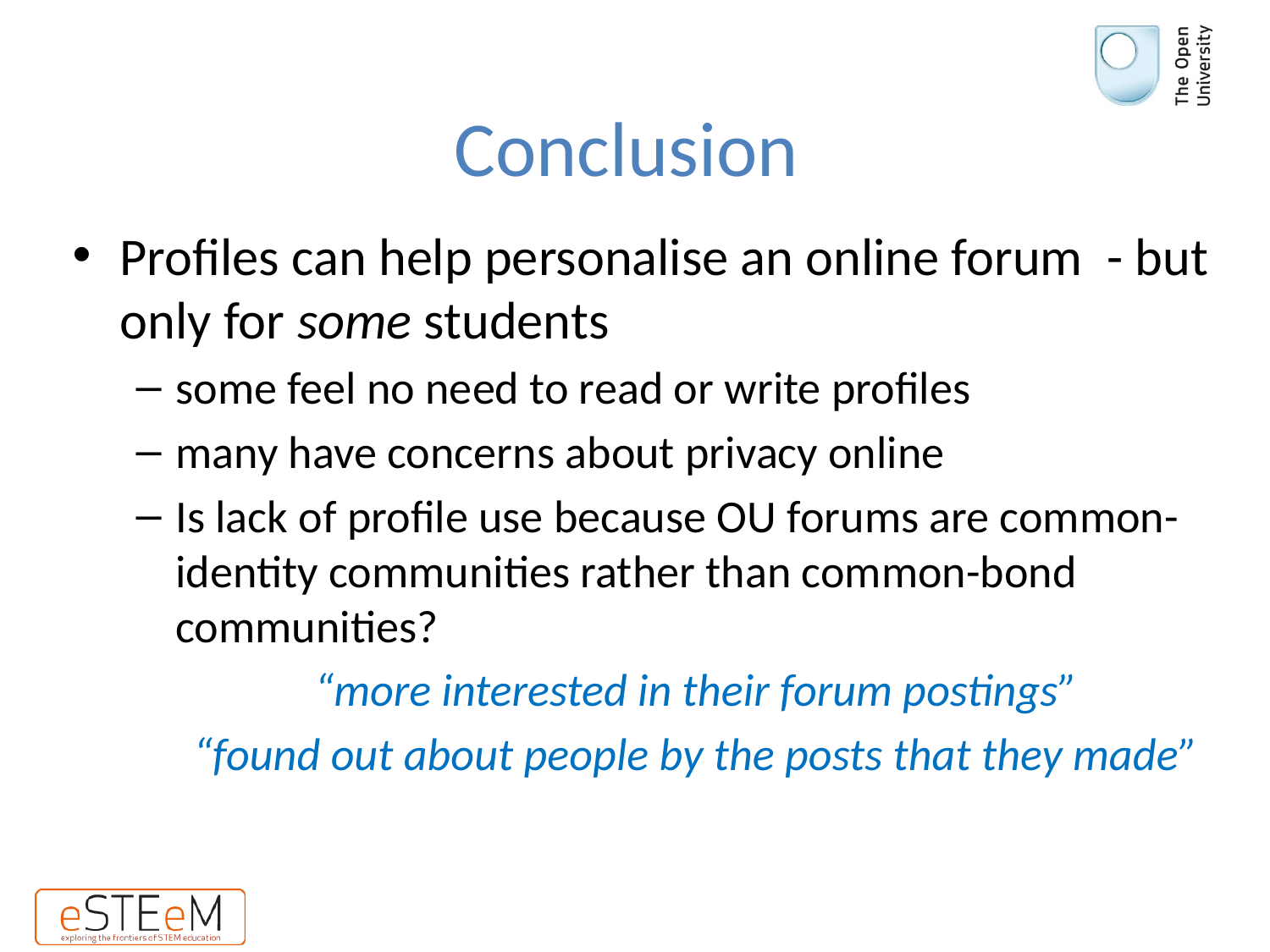

# Conclusion
Profiles can help personalise an online forum  - but only for some students
some feel no need to read or write profiles
many have concerns about privacy online
Is lack of profile use because OU forums are common-identity communities rather than common-bond communities?
“more interested in their forum postings”
“found out about people by the posts that they made”